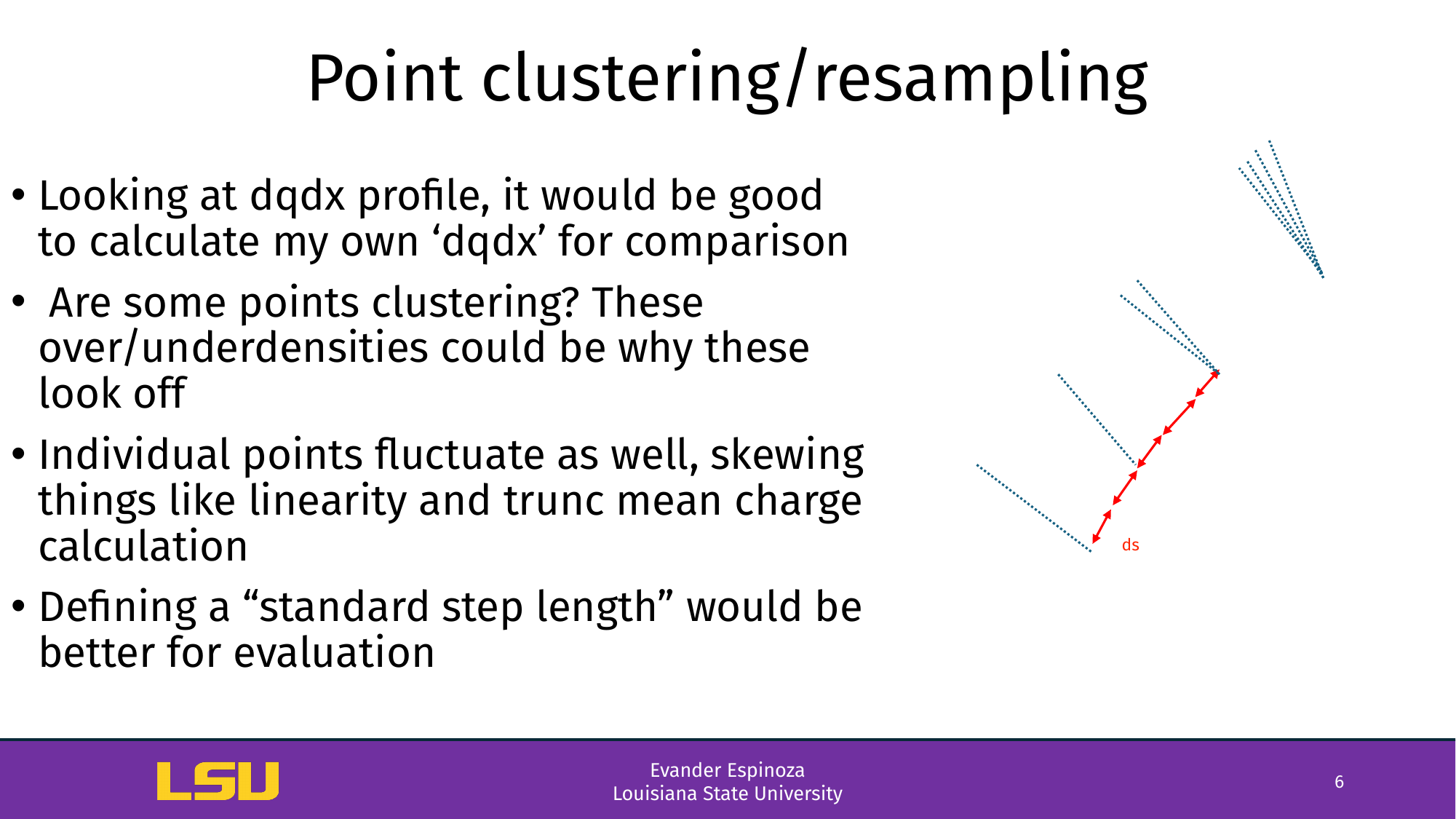

# Point clustering/resampling
Looking at dqdx profile, it would be good to calculate my own ‘dqdx’ for comparison
 Are some points clustering? These over/underdensities could be why these look off
Individual points fluctuate as well, skewing things like linearity and trunc mean charge calculation
Defining a “standard step length” would be better for evaluation
ds
Evander Espinoza
Louisiana State University
6